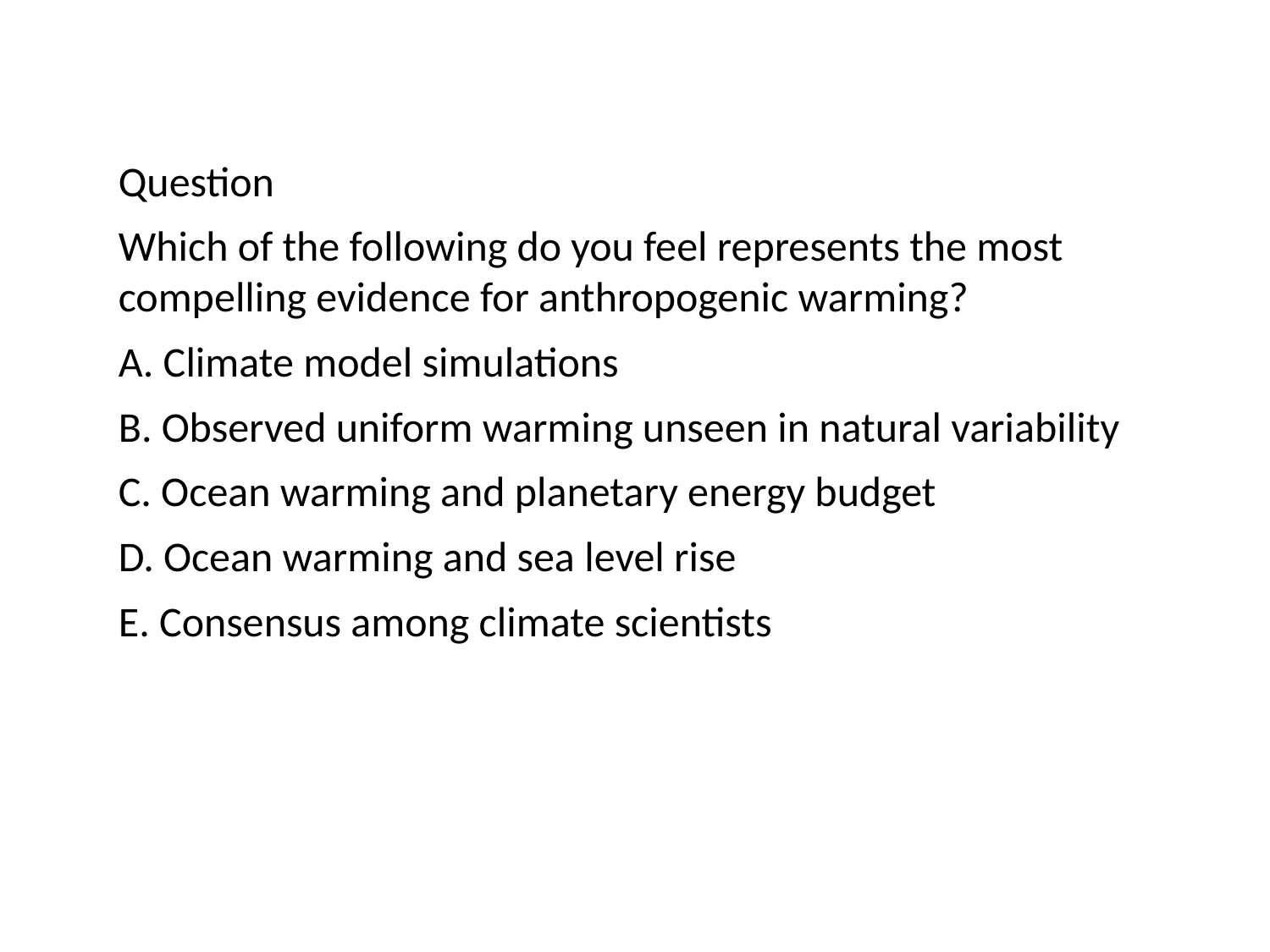

Question
Which of the following do you feel represents the most compelling evidence for anthropogenic warming?
A. Climate model simulations
B. Observed uniform warming unseen in natural variability
C. Ocean warming and planetary energy budget
D. Ocean warming and sea level rise
E. Consensus among climate scientists